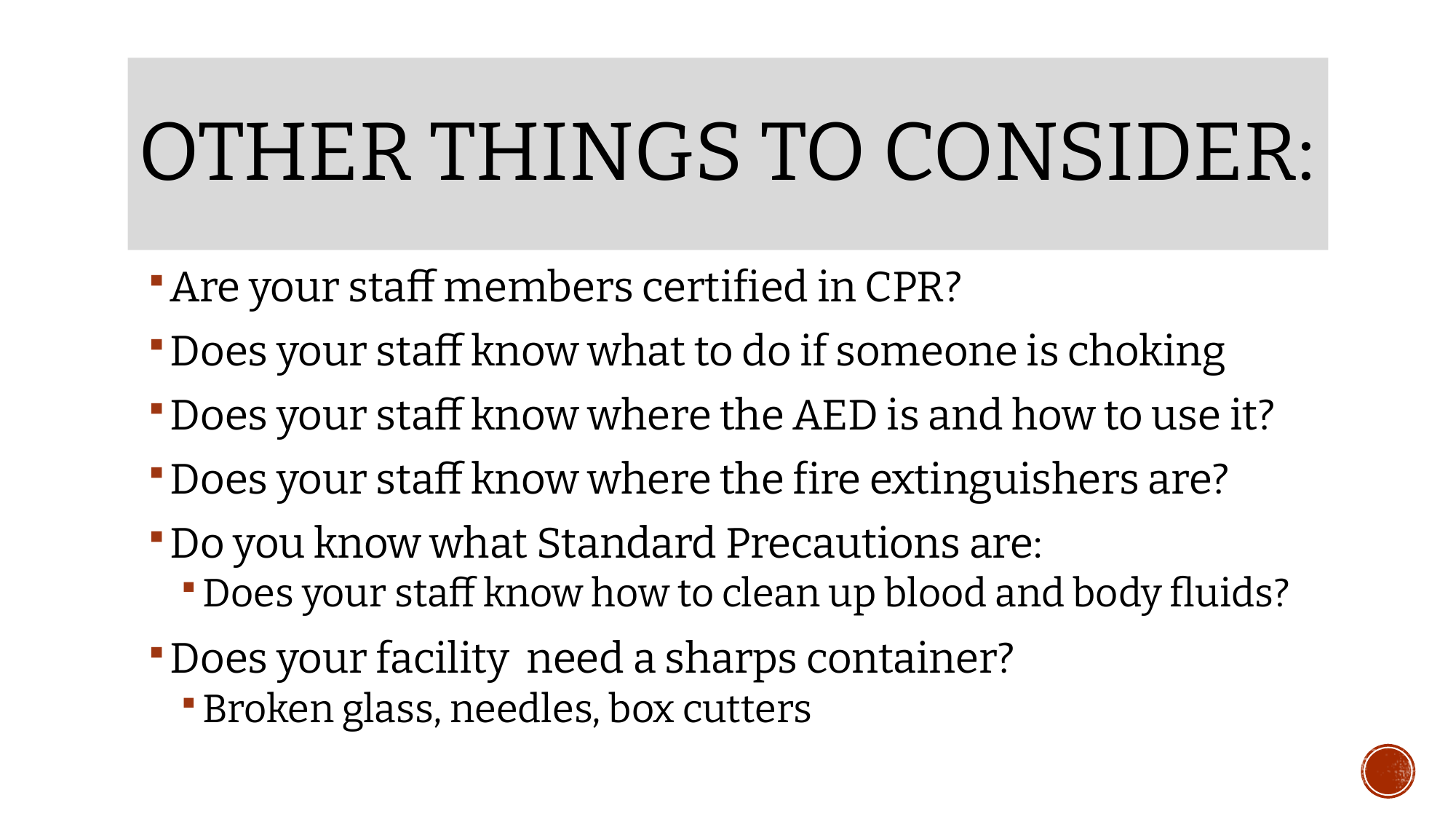

# Other things to consider:
Are your staff members certified in CPR?
Does your staff know what to do if someone is choking
Does your staff know where the AED is and how to use it?
Does your staff know where the fire extinguishers are?
Do you know what Standard Precautions are:
Does your staff know how to clean up blood and body fluids?
Does your facility  need a sharps container?
Broken glass, needles, box cutters